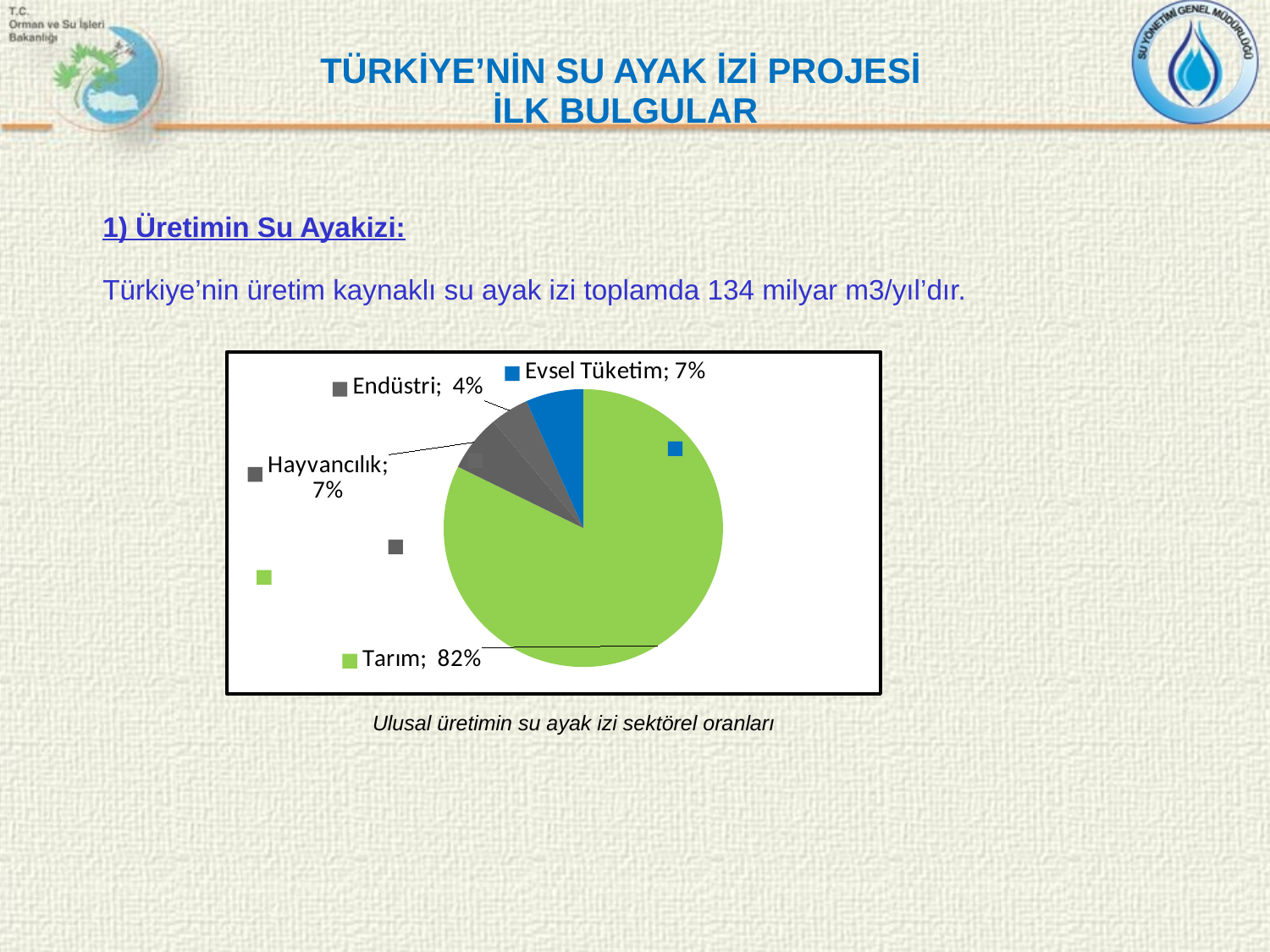

TÜRKİYE’NİN SU AYAK İZİ PROJESİ
İLK BULGULAR

1) Üretimin Su Ayakizi:

Türkiye’nin üretim kaynaklı su ayak izi toplamda 134 milyar m3/yıl’dır.

### Chart

| Category |  |  |
|---|---|---|
| Crop production (incl. fodder crops) | 0.822728635672569 | None |
| Livestock grazing & water supply | 0.0660926984658054 | None |
| Industry | 0.0444714663446505 | None |
| Domestic water supply | 0.0667071995169757 | None |
Ulusal üretimin su ayak izi sektörel oranları